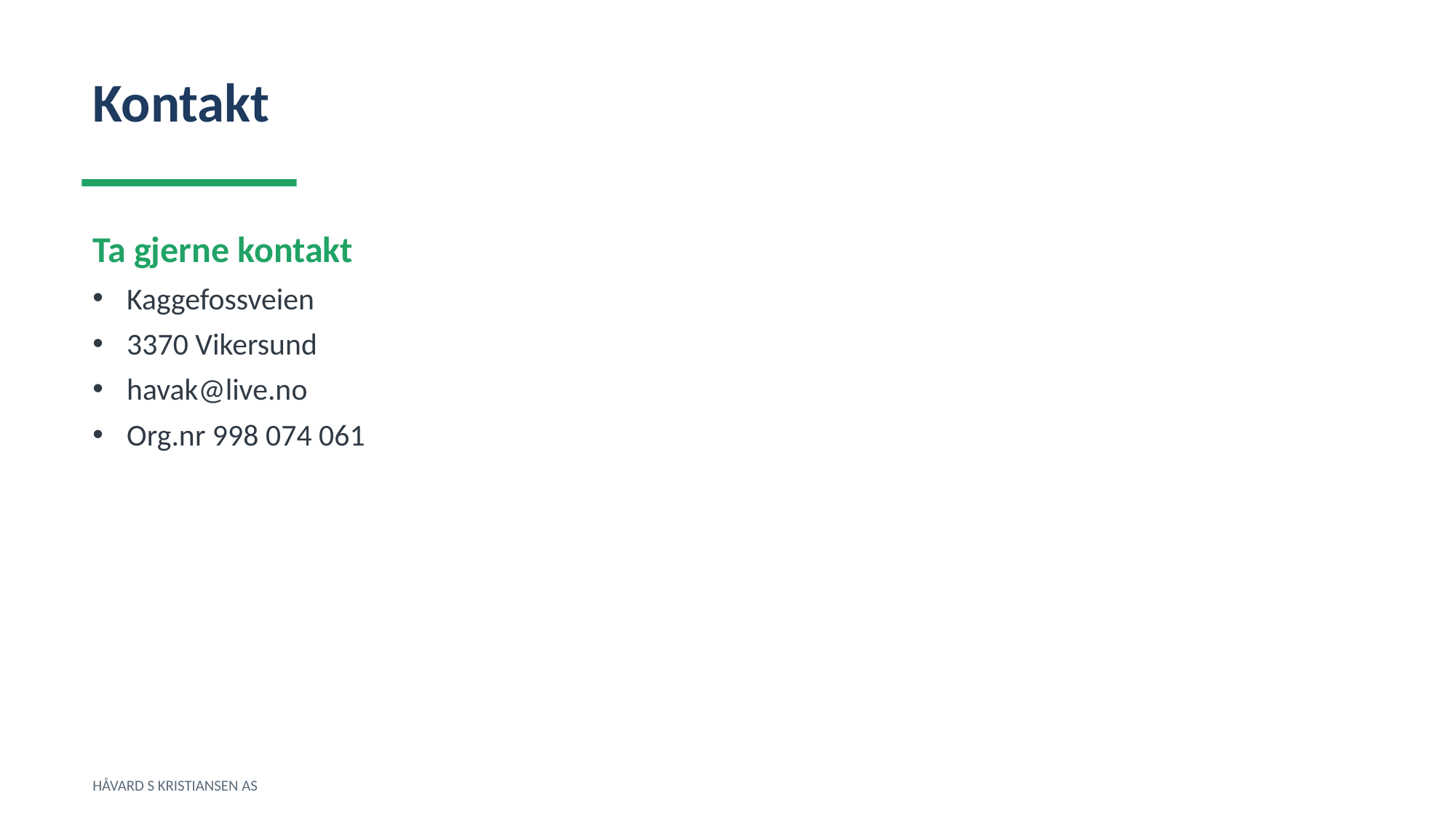

Kontakt

Ta gjerne kontakt
Kaggefossveien
3370 Vikersund
havak@live.no
Org.nr 998 074 061
HÅVARD S KRISTIANSEN AS